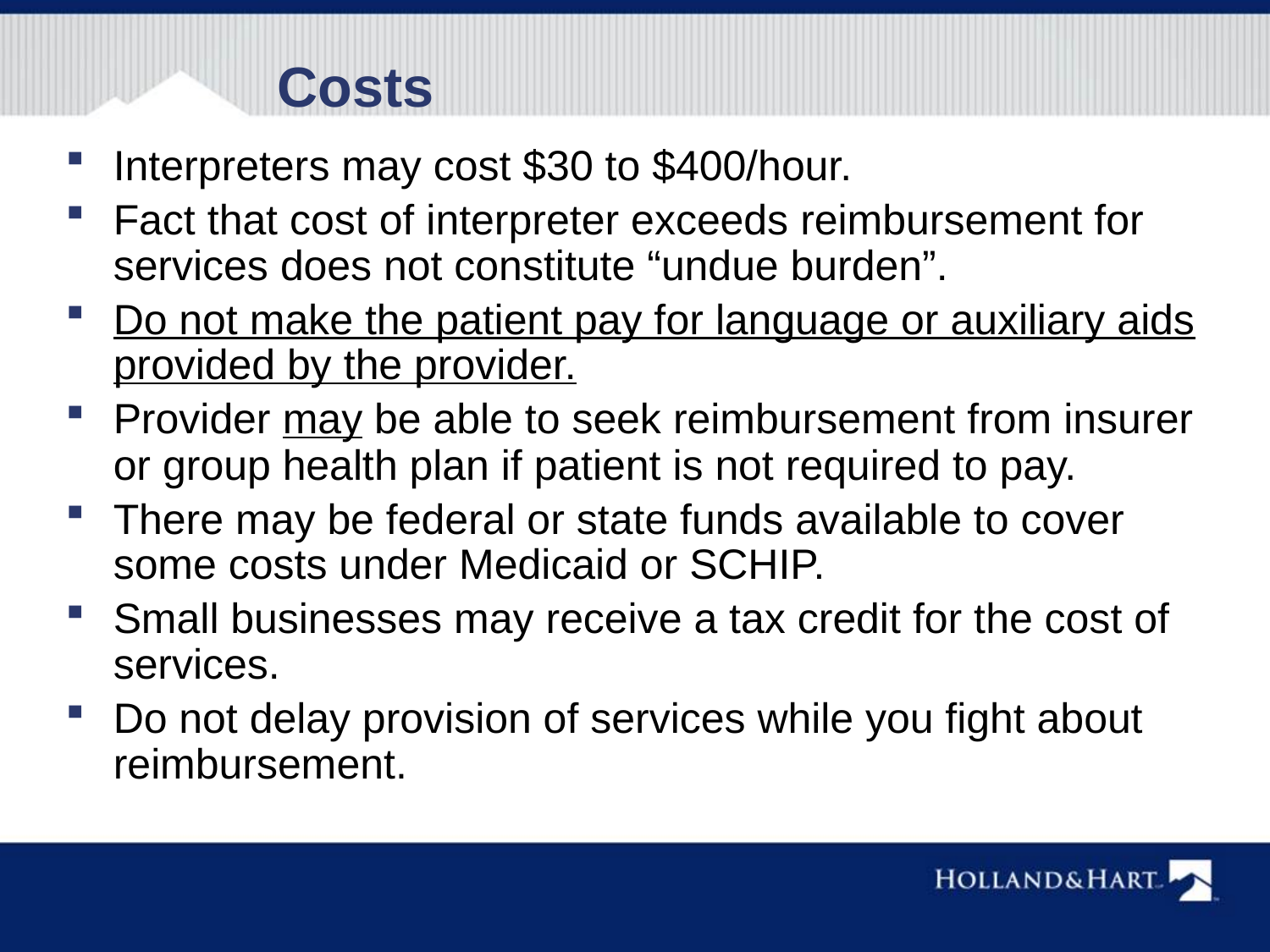

# Costs
Interpreters may cost $30 to $400/hour.
Fact that cost of interpreter exceeds reimbursement for services does not constitute “undue burden”.
Do not make the patient pay for language or auxiliary aids provided by the provider.
Provider may be able to seek reimbursement from insurer or group health plan if patient is not required to pay.
There may be federal or state funds available to cover some costs under Medicaid or SCHIP.
Small businesses may receive a tax credit for the cost of services.
Do not delay provision of services while you fight about reimbursement.